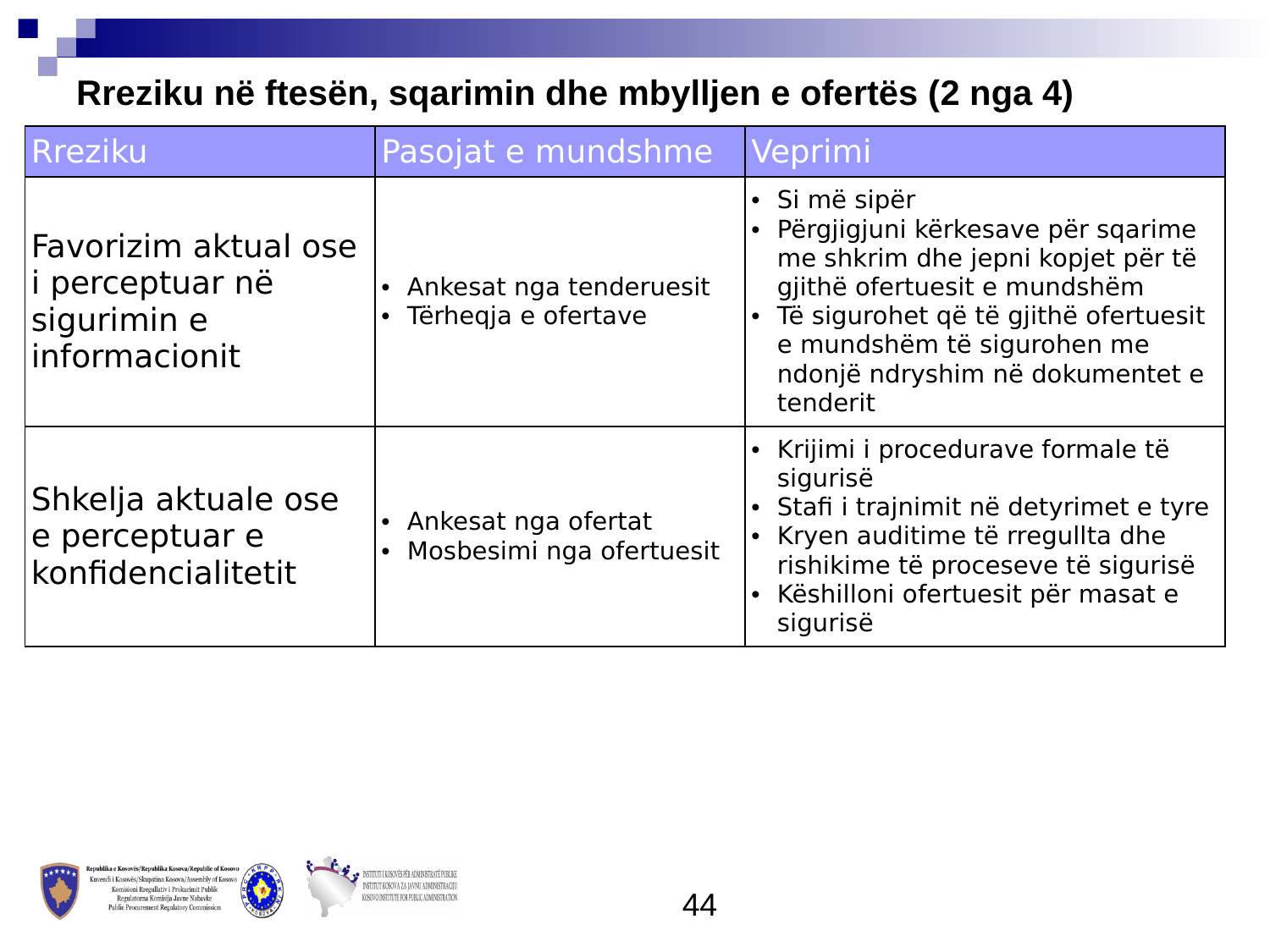

Rreziku në ftesën, sqarimin dhe mbylljen e ofertës (2 nga 4)
| Rreziku | Pasojat e mundshme | Veprimi |
| --- | --- | --- |
| Favorizim aktual ose i perceptuar në sigurimin e informacionit | Ankesat nga tenderuesit Tërheqja e ofertave | Si më sipër Përgjigjuni kërkesave për sqarime me shkrim dhe jepni kopjet për të gjithë ofertuesit e mundshëm Të sigurohet që të gjithë ofertuesit e mundshëm të sigurohen me ndonjë ndryshim në dokumentet e tenderit |
| Shkelja aktuale ose e perceptuar e konfidencialitetit | Ankesat nga ofertat Mosbesimi nga ofertuesit | Krijimi i procedurave formale të sigurisë Stafi i trajnimit në detyrimet e tyre Kryen auditime të rregullta dhe rishikime të proceseve të sigurisë Këshilloni ofertuesit për masat e sigurisë |